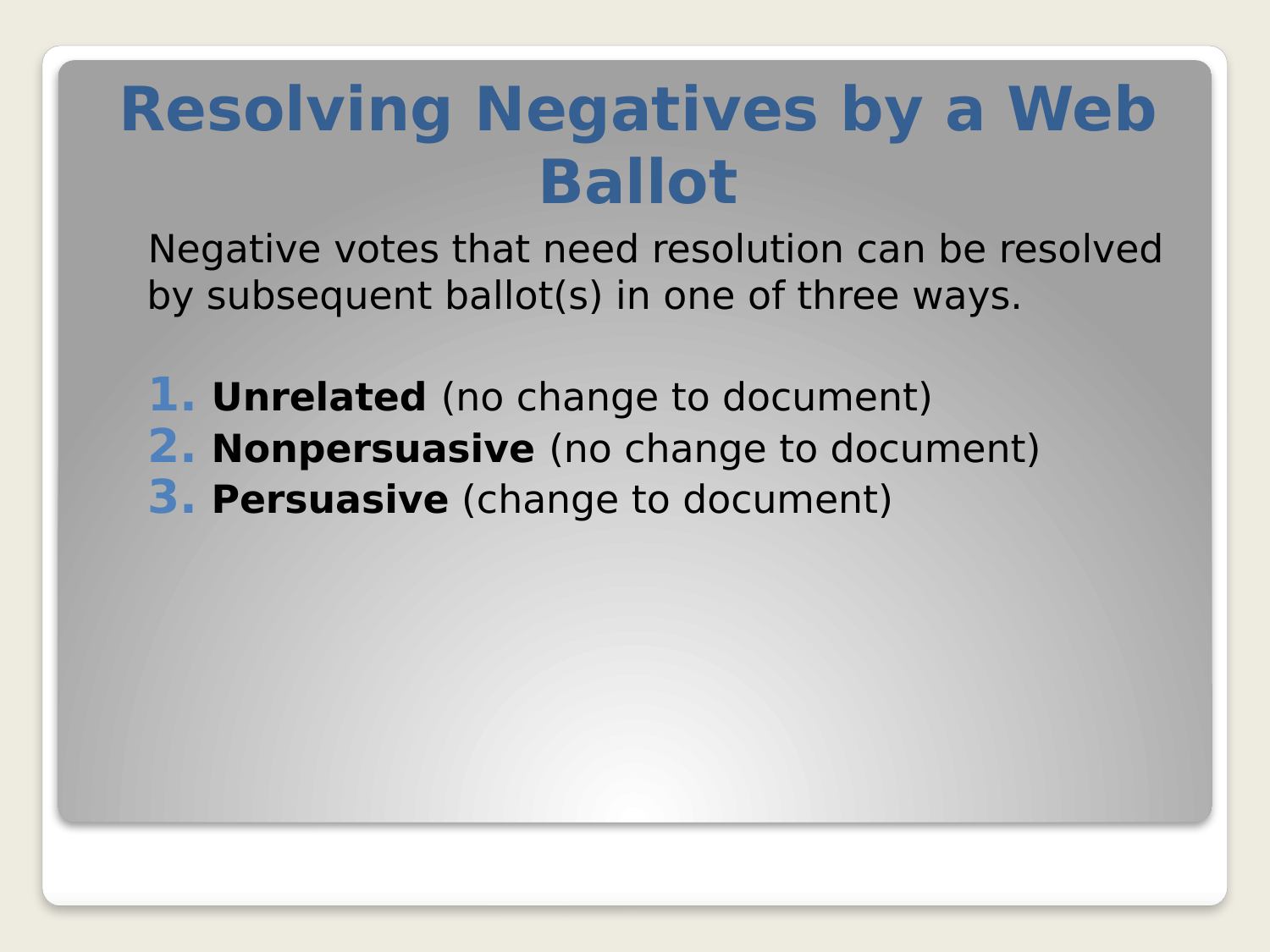

# Resolving Negatives by a Web Ballot
Negative votes that need resolution can be resolved by subsequent ballot(s) in one of three ways.

Unrelated (no change to document)
Nonpersuasive (no change to document)
Persuasive (change to document)